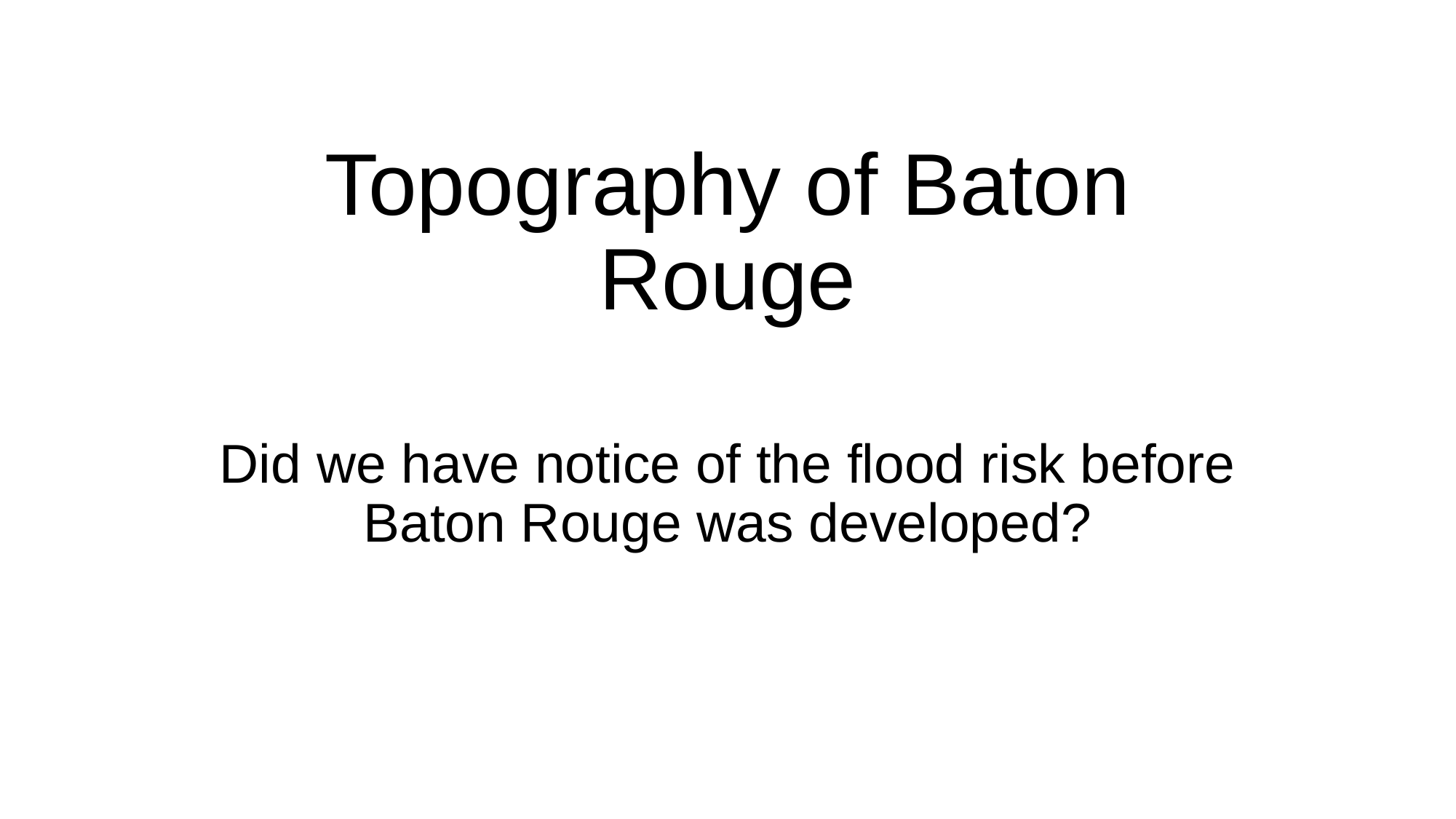

# Topography of Baton Rouge
Did we have notice of the flood risk before Baton Rouge was developed?